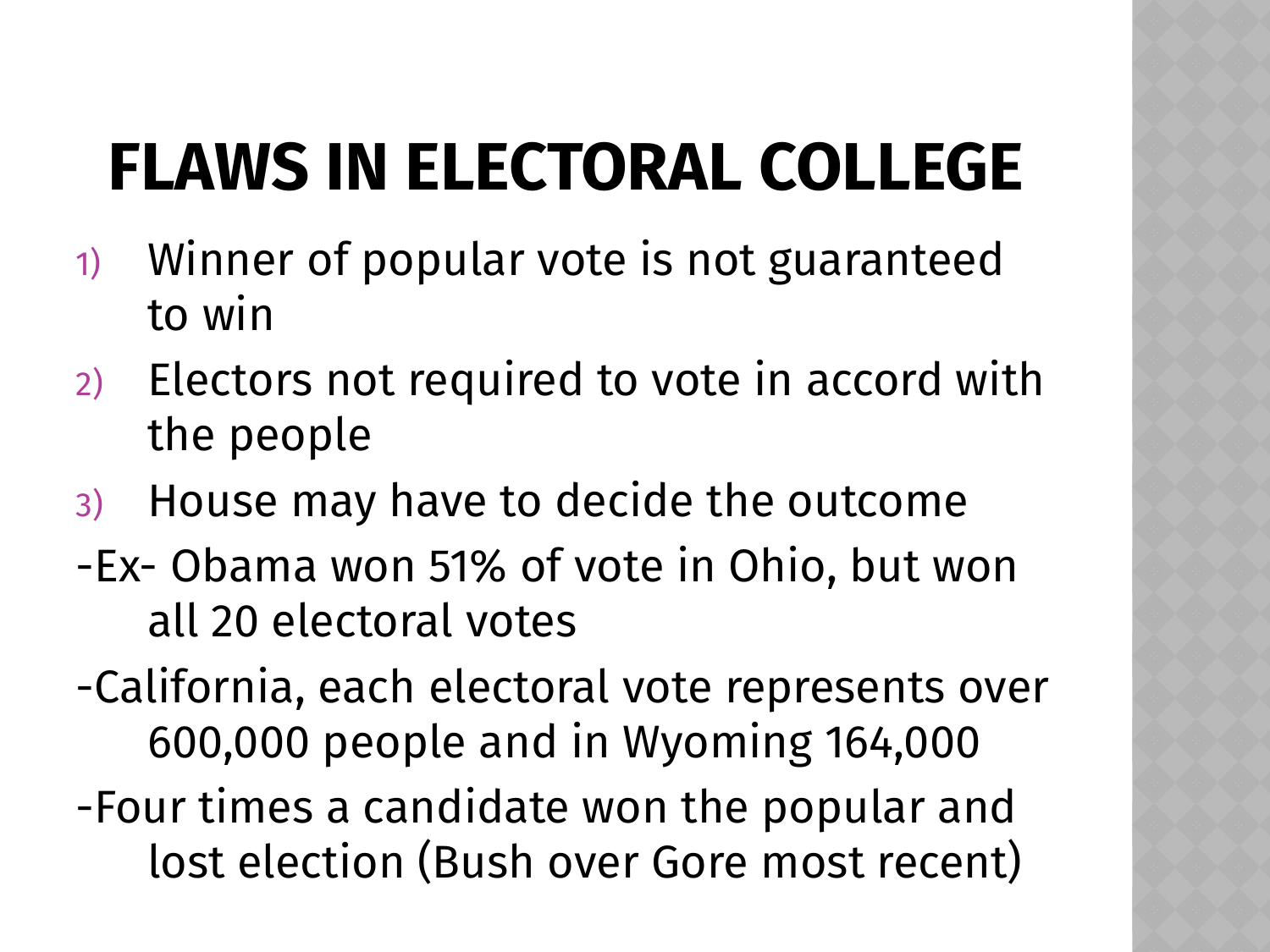

# Flaws in Electoral College
Winner of popular vote is not guaranteed to win
Electors not required to vote in accord with the people
House may have to decide the outcome
-Ex- Obama won 51% of vote in Ohio, but won all 20 electoral votes
-California, each electoral vote represents over 600,000 people and in Wyoming 164,000
-Four times a candidate won the popular and lost election (Bush over Gore most recent)